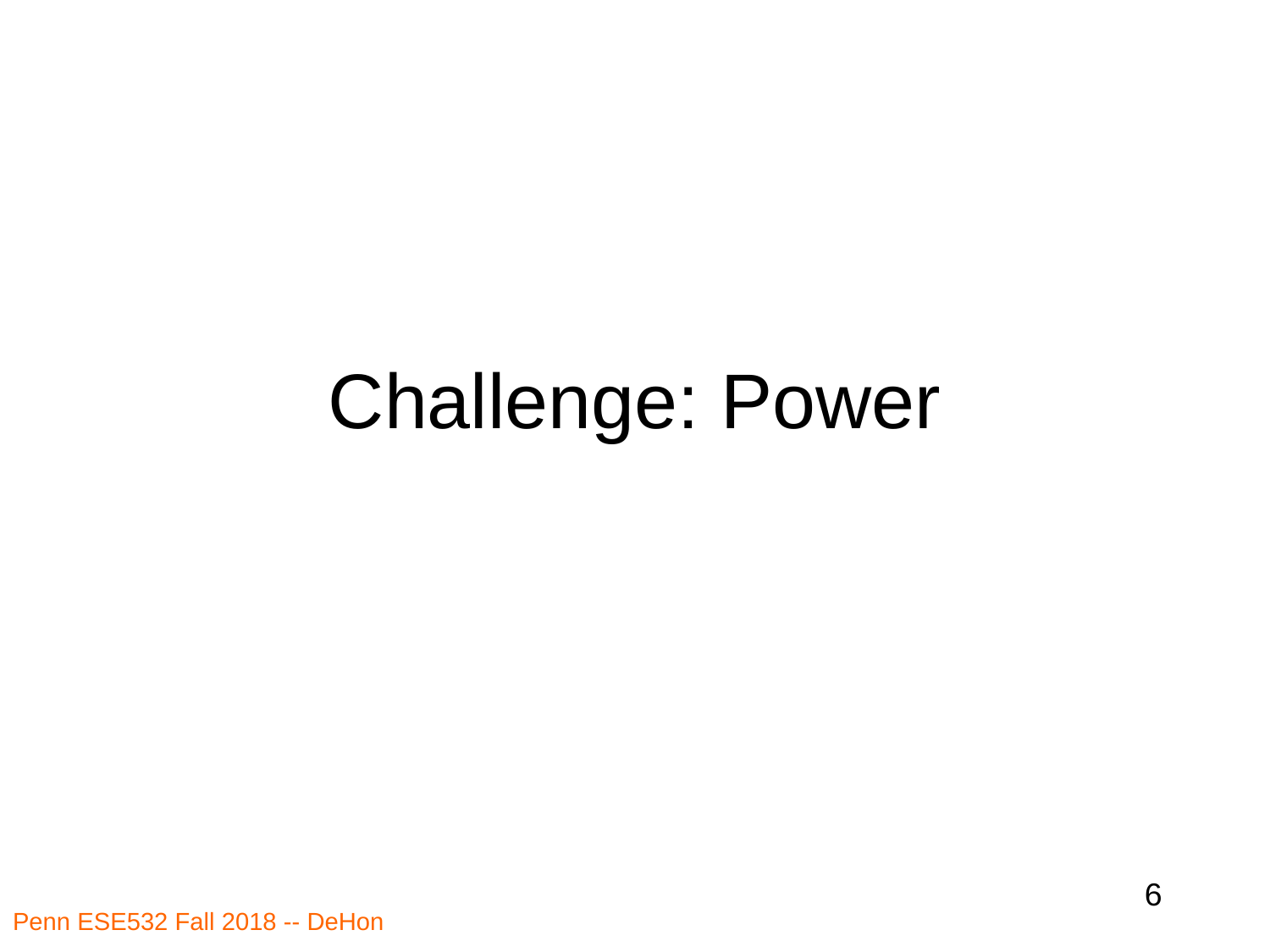

# Challenge: Power
6
Penn ESE532 Fall 2018 -- DeHon